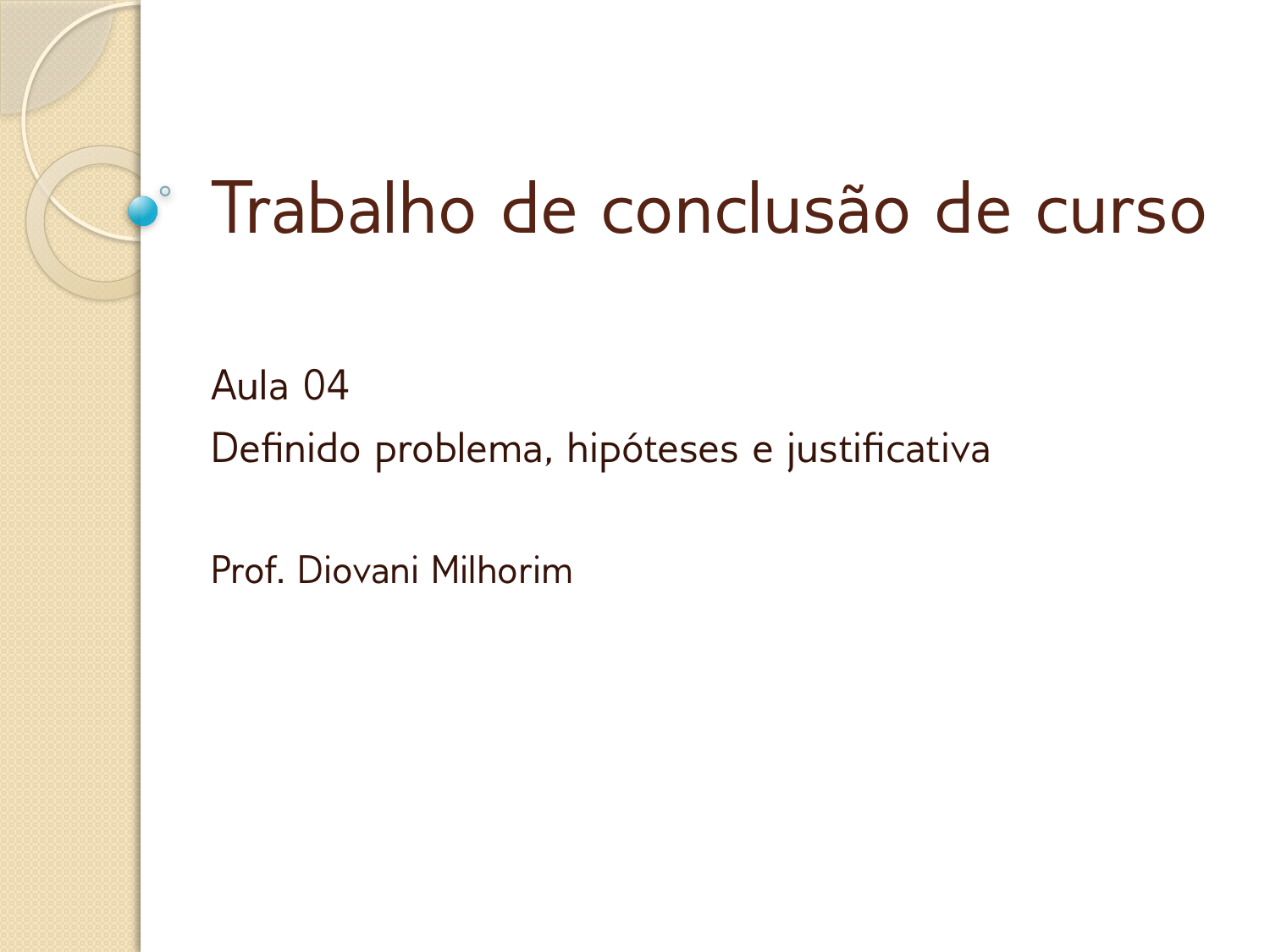

# Trabalho de conclusão de curso
Aula 04
Definido problema, hipóteses e justificativa

Prof. Diovani Milhorim